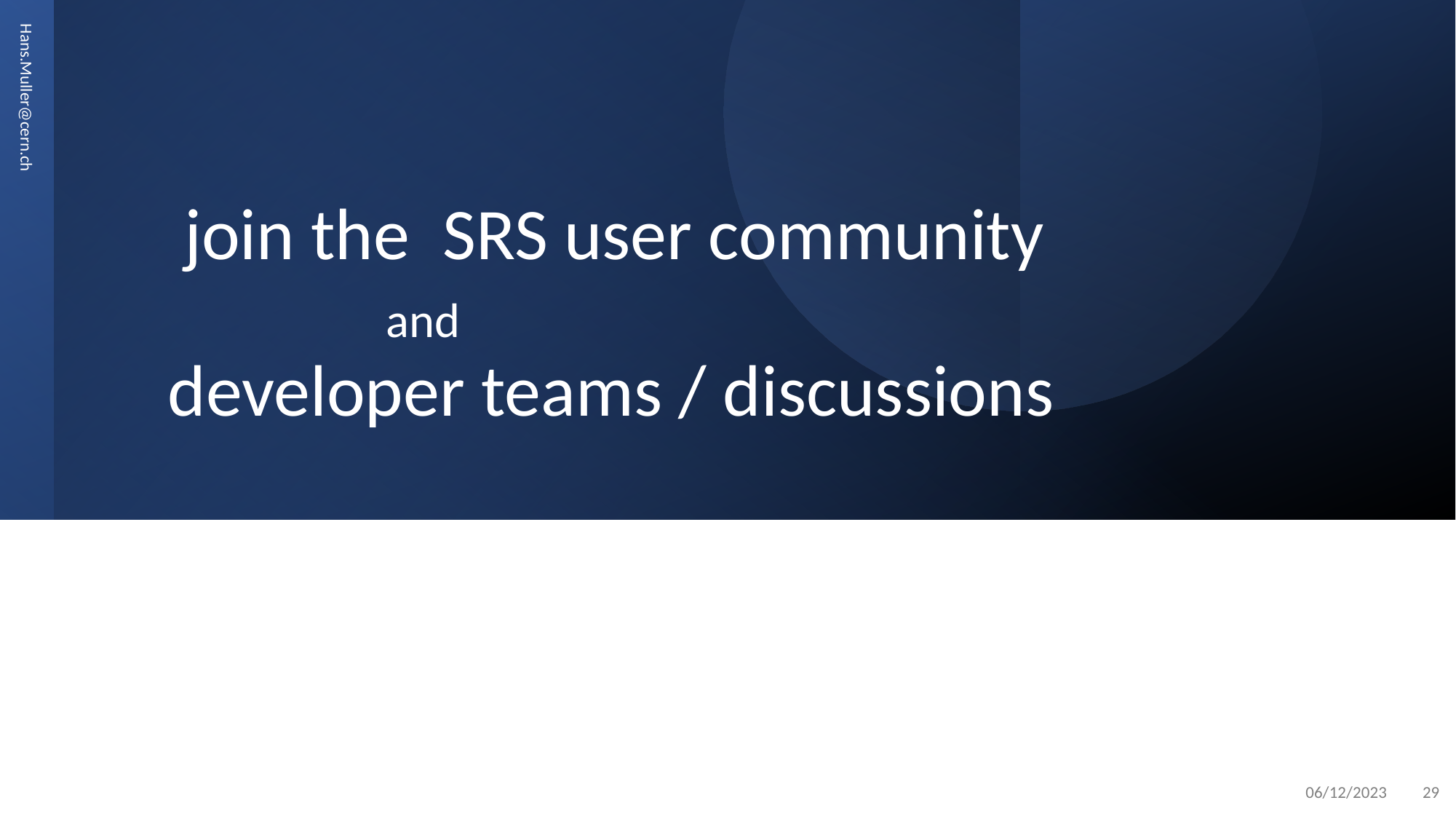

# join the  SRS user community and developer teams / discussions
Hans.Muller@cern.ch
06/12/2023
29